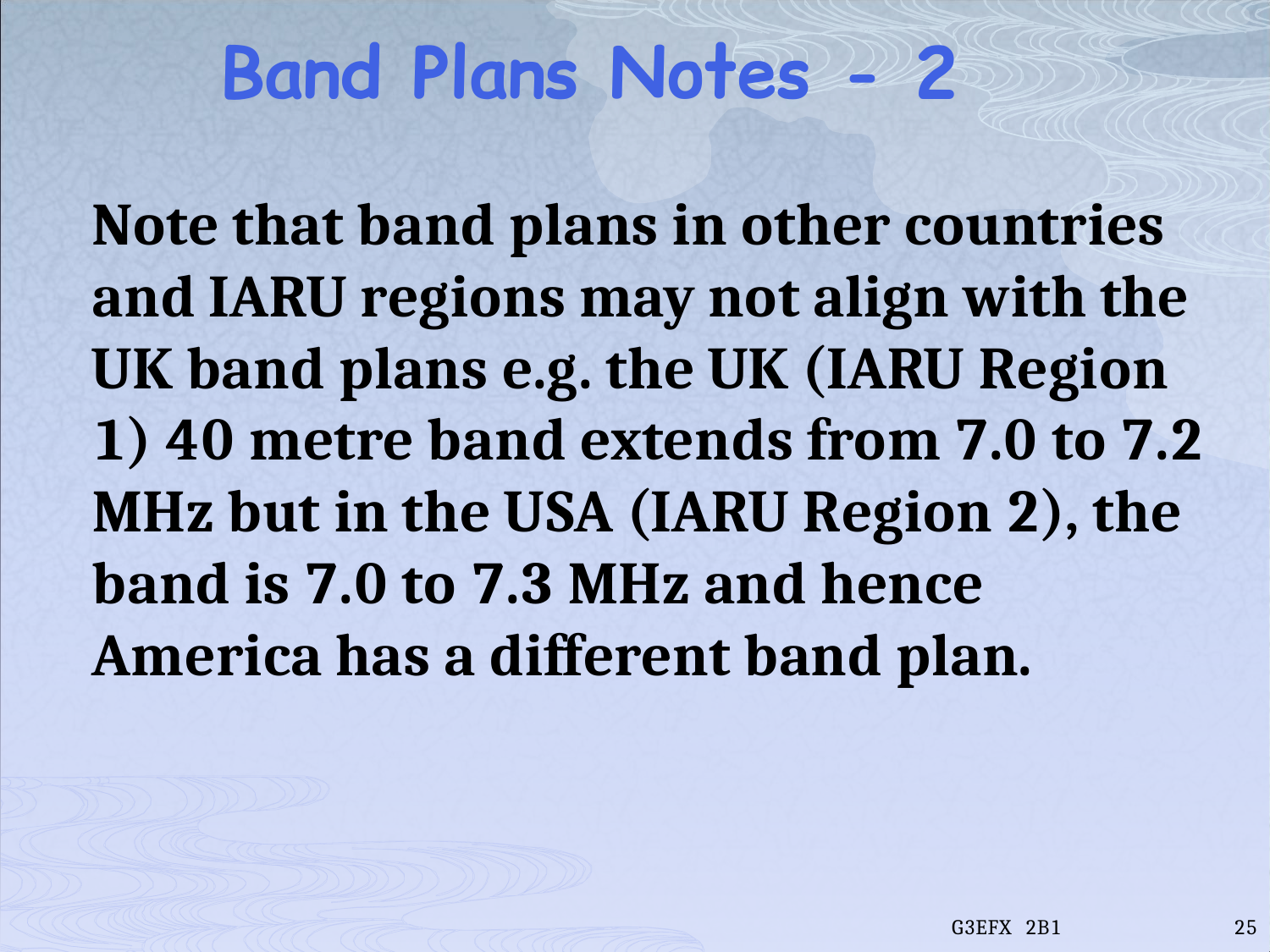

# Band Plans Notes - 2
Note that band plans in other countries and IARU regions may not align with the UK band plans e.g. the UK (IARU Region 1) 40 metre band extends from 7.0 to 7.2 MHz but in the USA (IARU Region 2), the band is 7.0 to 7.3 MHz and hence America has a different band plan.
G3EFX   2B1
25